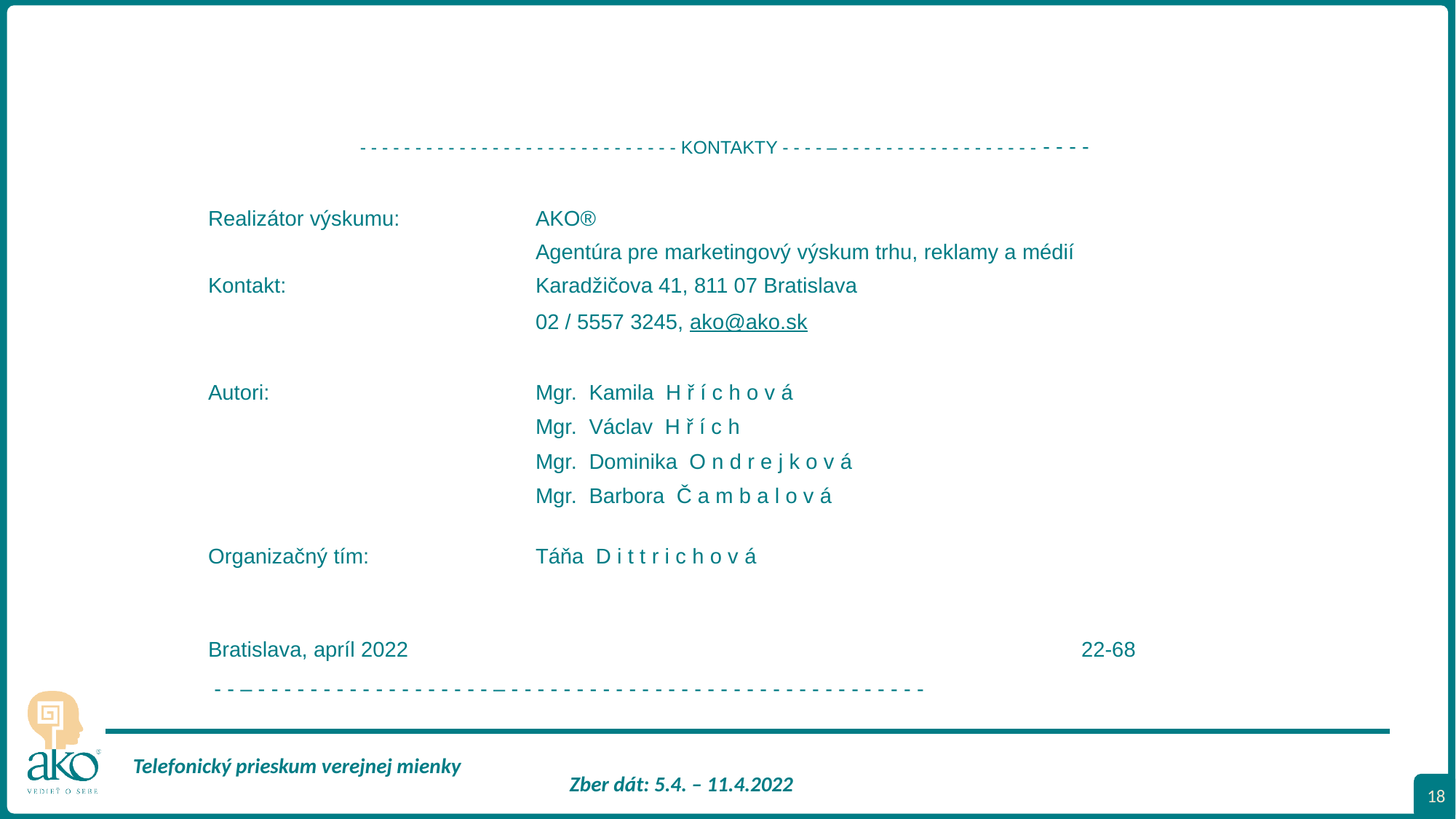

- - - - - - - - - - - - - - - - - - - - - - - - - - - - - KONTAKTY - - - - – - - - - - - - - - - - - - - - - - - - - - -

Realizátor výskumu:		AKO®
			Agentúra pre marketingový výskum trhu, reklamy a médií
Kontakt:			Karadžičova 41, 811 07 Bratislava
			02 / 5557 3245, ako@ako.sk

Autori:			Mgr.  Kamila  H ř í c h o v á
			Mgr.  Václav  H ř í c h
			Mgr.  Dominika  O n d r e j k o v á
			Mgr.  Barbora  Č a m b a l o v á
Organizačný tím:		Táňa  D i t t r i c h o v á

Bratislava, apríl 2022							22-68
 - - – - - - - - - - - - - - - - - - - - - – - - - - - - - - - - - - - - - - - - - - - - - - - - - - - - - -
18